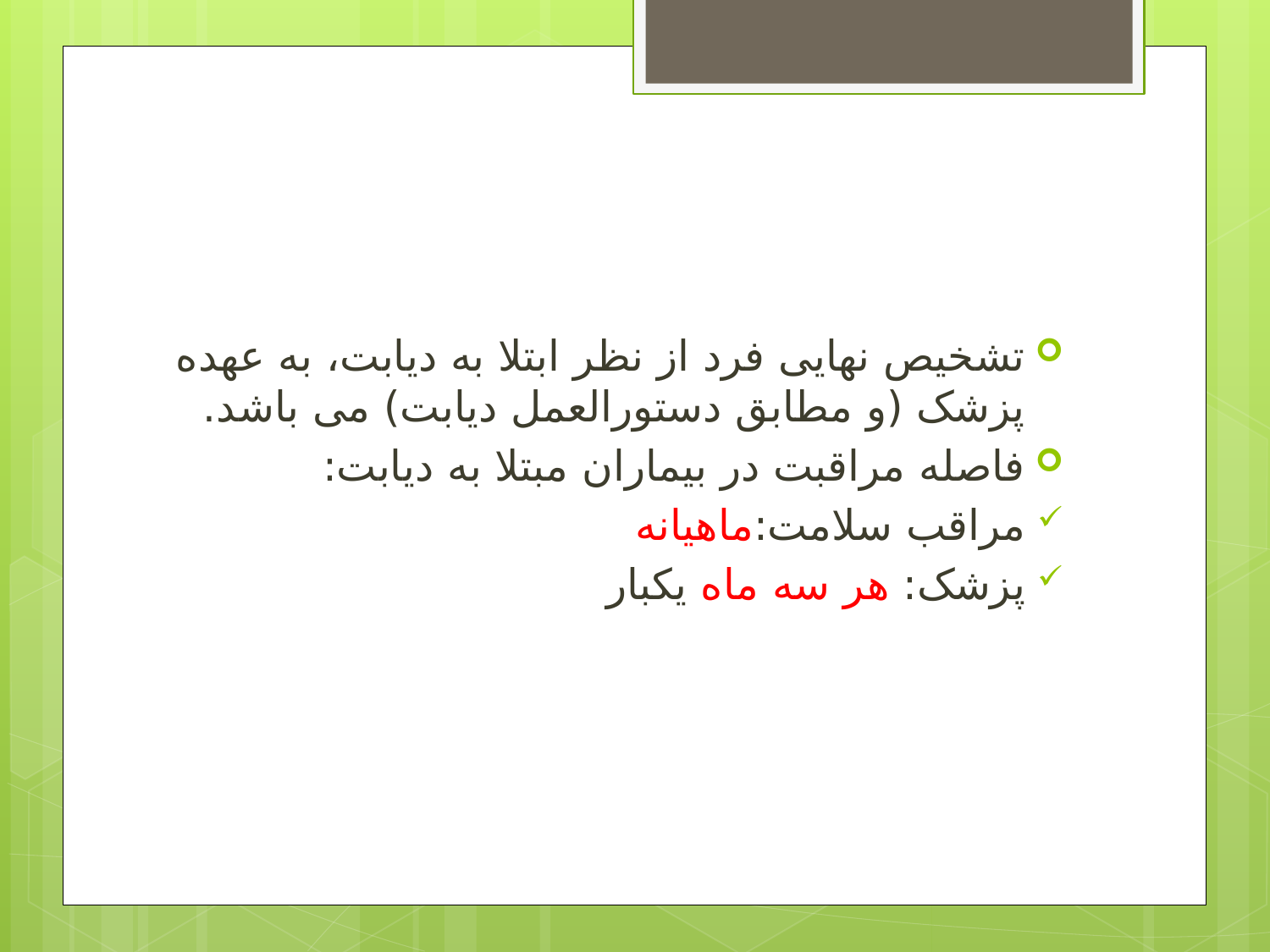

#
تشخیص نهایی فرد از نظر ابتلا به دیابت، به عهده پزشک (و مطابق دستورالعمل دیابت) می باشد.
فاصله مراقبت در بیماران مبتلا به دیابت:
مراقب سلامت:ماهیانه
پزشک: هر سه ماه یکبار